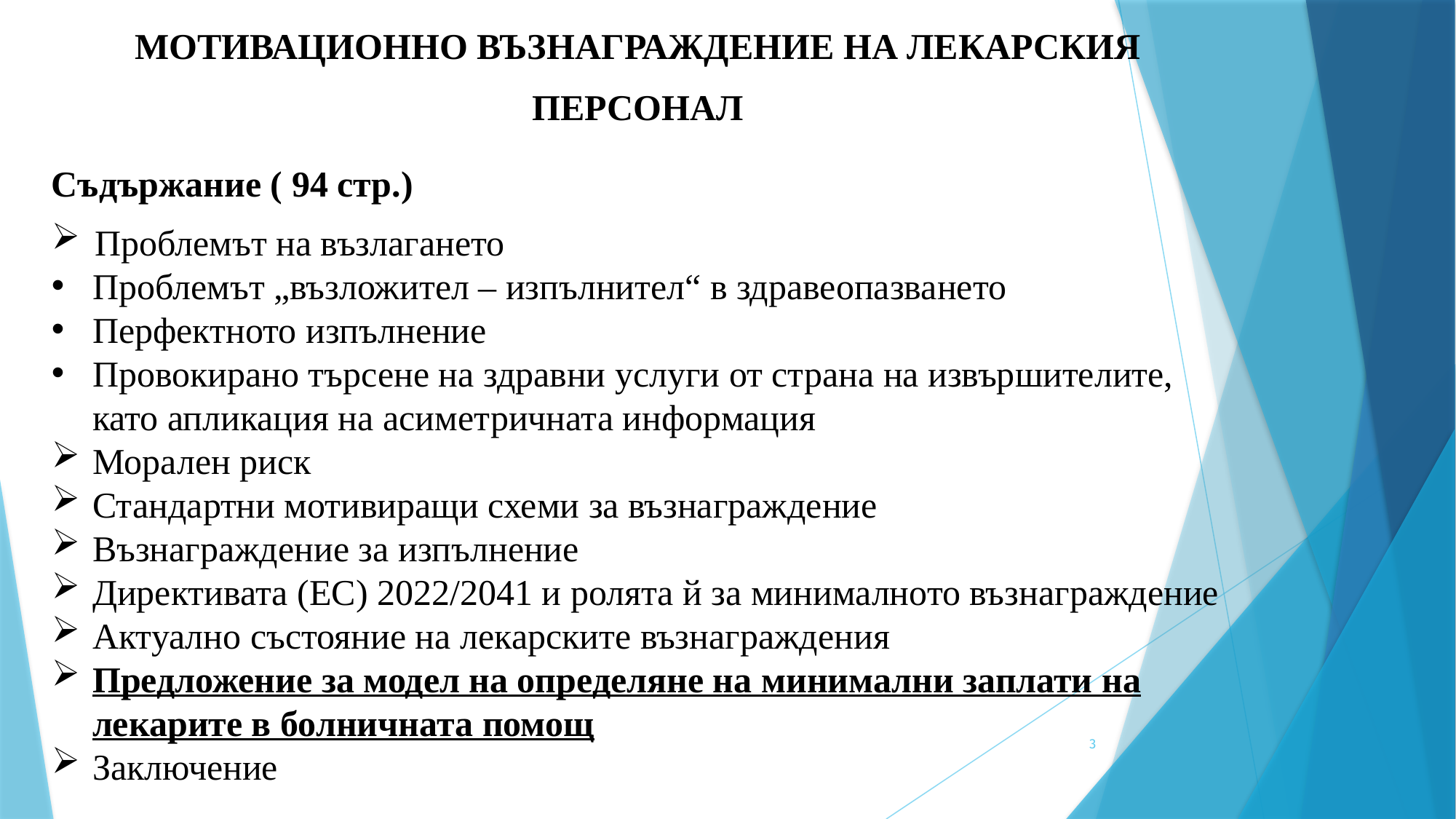

Мотивационно възнаграждение на лекарския персонал
Съдържание ( 94 стр.)
 Проблемът на възлагането
Проблемът „възложител – изпълнител“ в здравеопазването
Перфектното изпълнение
Провокирано търсене на здравни услуги от страна на извършителите, като апликация на асиметричната информация
Морален риск
Стандартни мотивиращи схеми за възнаграждение
Възнаграждение за изпълнение
Директивата (ЕС) 2022/2041 и ролята й за минималното възнаграждение
Актуално състояние на лекарските възнаграждения
Предложение за модел на определяне на минимални заплати на лекарите в болничната помощ
Заключение
3